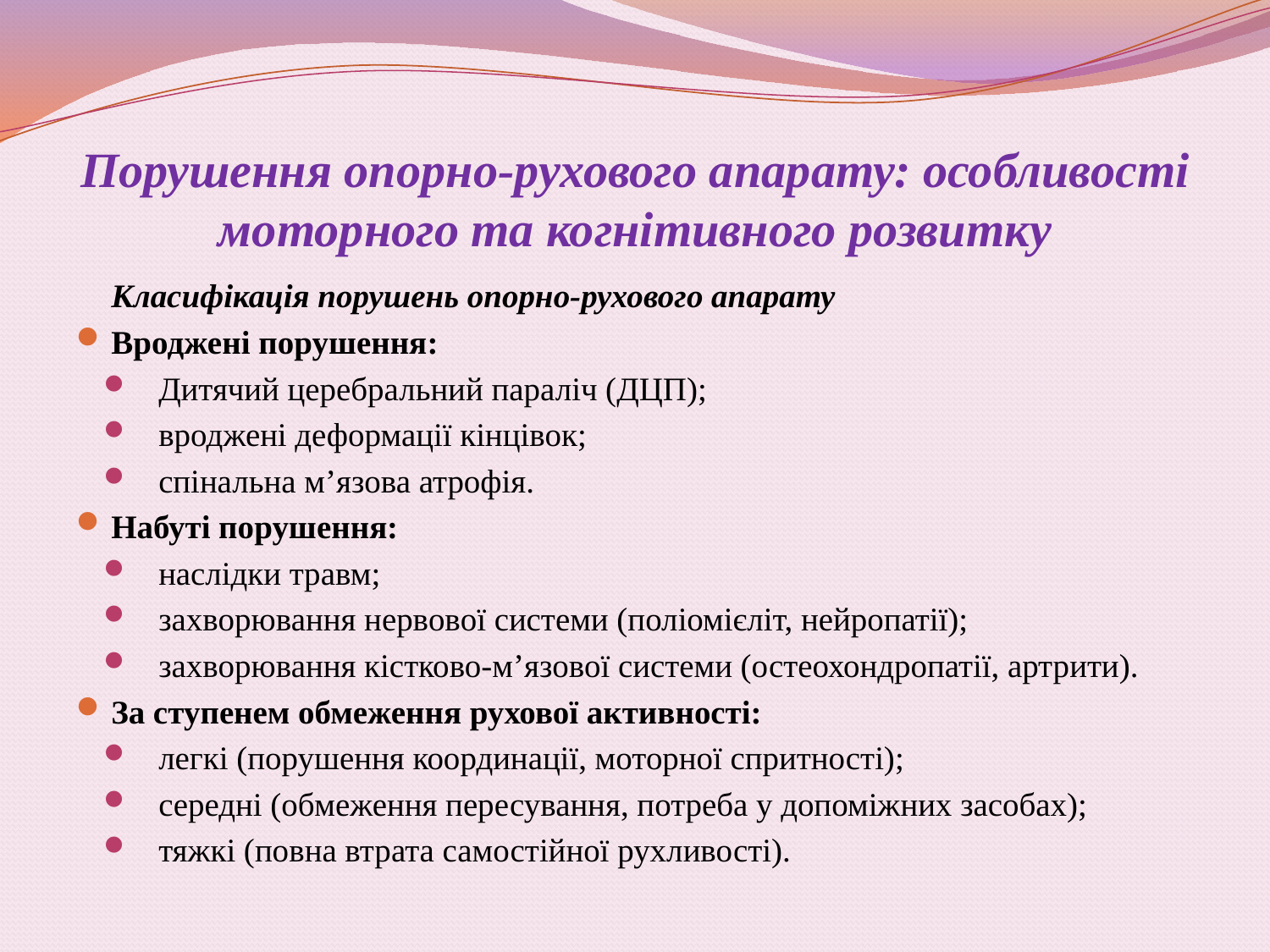

# Порушення опорно-рухового апарату: особливості моторного та когнітивного розвитку
	Класифікація порушень опорно-рухового апарату
Вроджені порушення:
Дитячий церебральний параліч (ДЦП);
вроджені деформації кінцівок;
спінальна м’язова атрофія.
Набуті порушення:
наслідки травм;
захворювання нервової системи (поліомієліт, нейропатії);
захворювання кістково-м’язової системи (остеохондропатії, артрити).
За ступенем обмеження рухової активності:
легкі (порушення координації, моторної спритності);
середні (обмеження пересування, потреба у допоміжних засобах);
тяжкі (повна втрата самостійної рухливості).